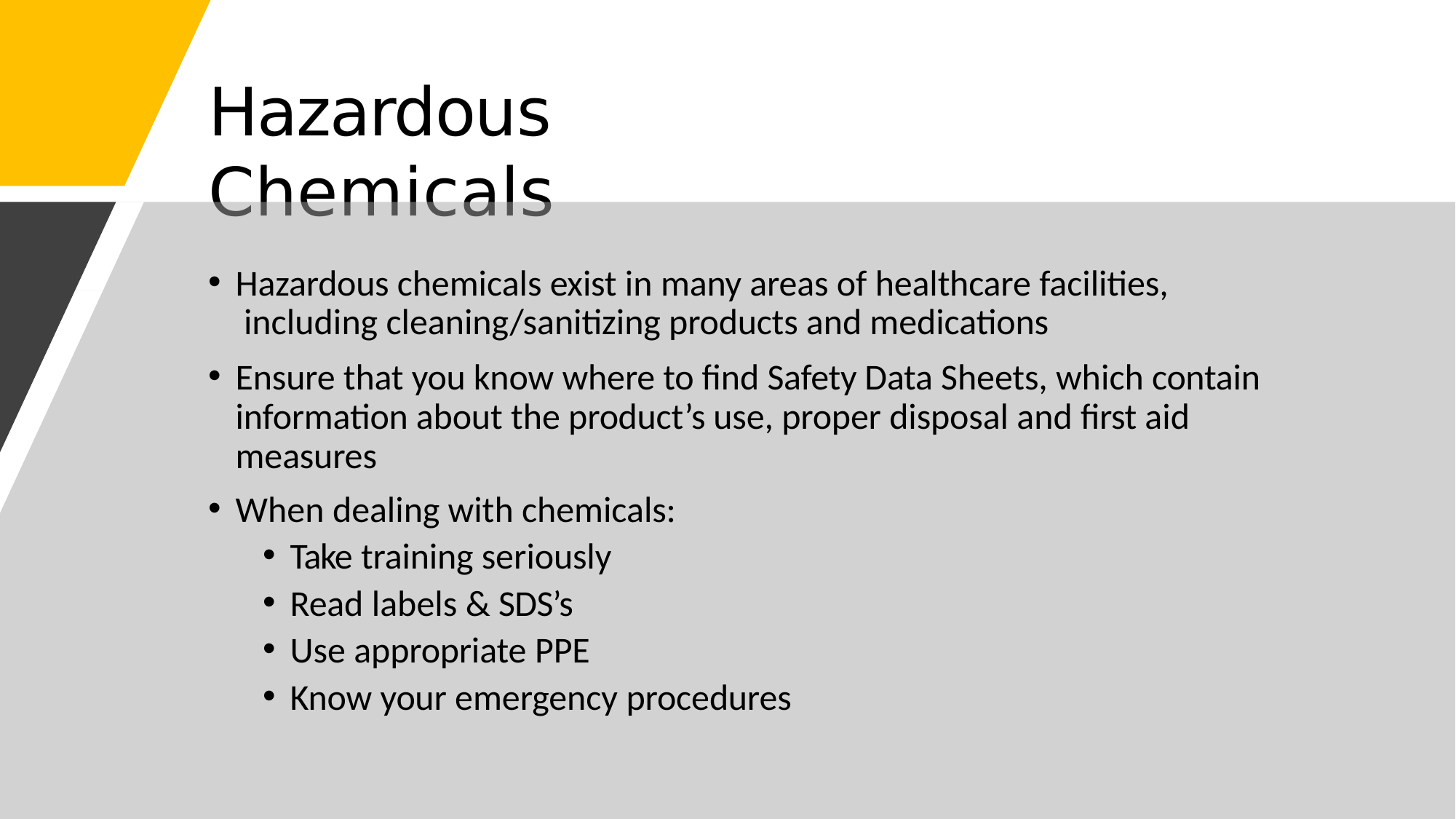

# Hazardous Chemicals

Hazardous chemicals exist in many areas of healthcare facilities,  including cleaning/sanitizing products and medications
Ensure that you know where to find Safety Data Sheets, which contain  information about the product’s use, proper disposal and first aid  measures
When dealing with chemicals:
Take training seriously
Read labels & SDS’s
Use appropriate PPE
Know your emergency procedures